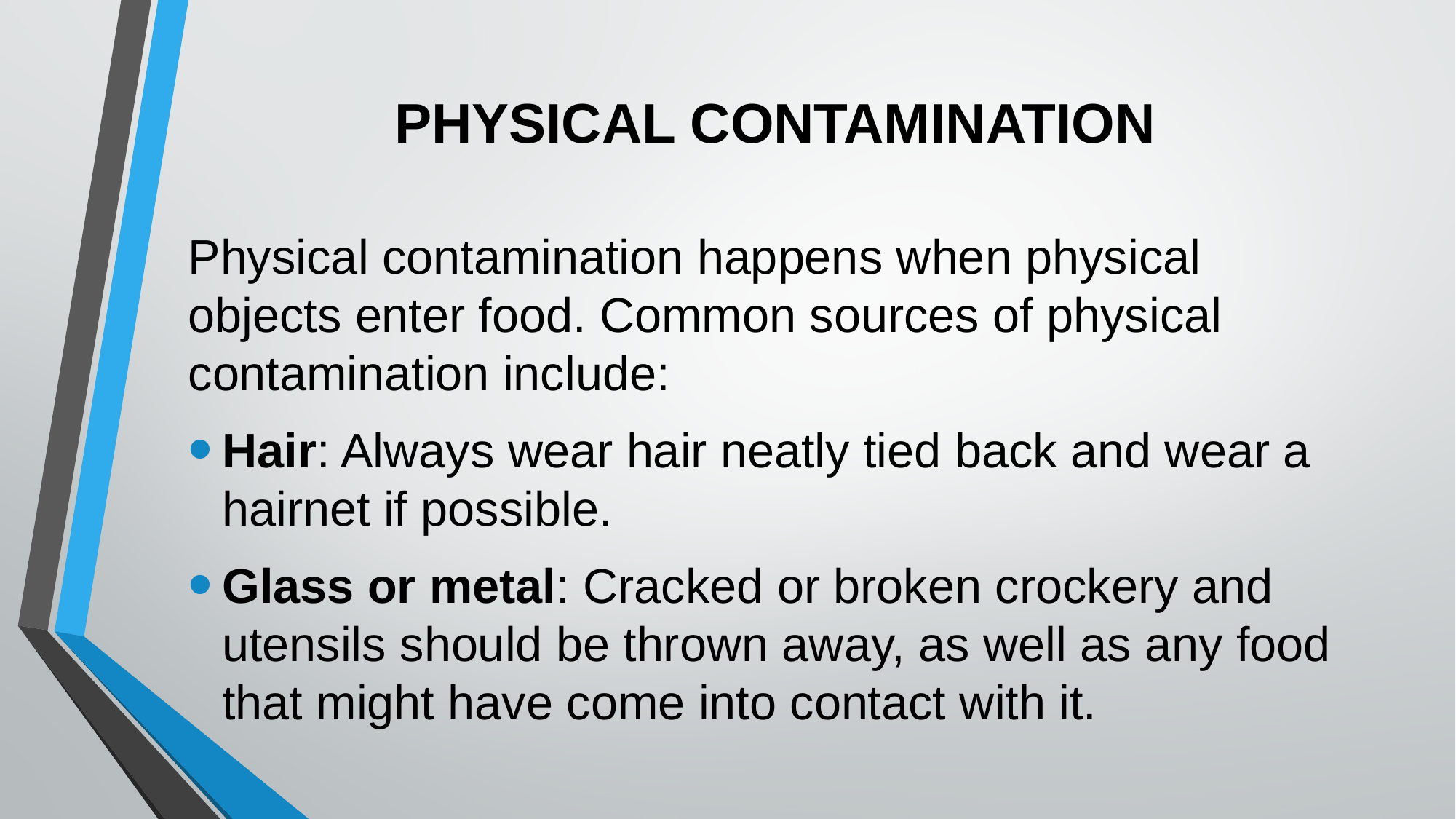

# PHYSICAL CONTAMINATION
Physical contamination happens when physical objects enter food. Common sources of physical contamination include:
Hair: Always wear hair neatly tied back and wear a hairnet if possible.
Glass or metal: Cracked or broken crockery and utensils should be thrown away, as well as any food that might have come into contact with it.